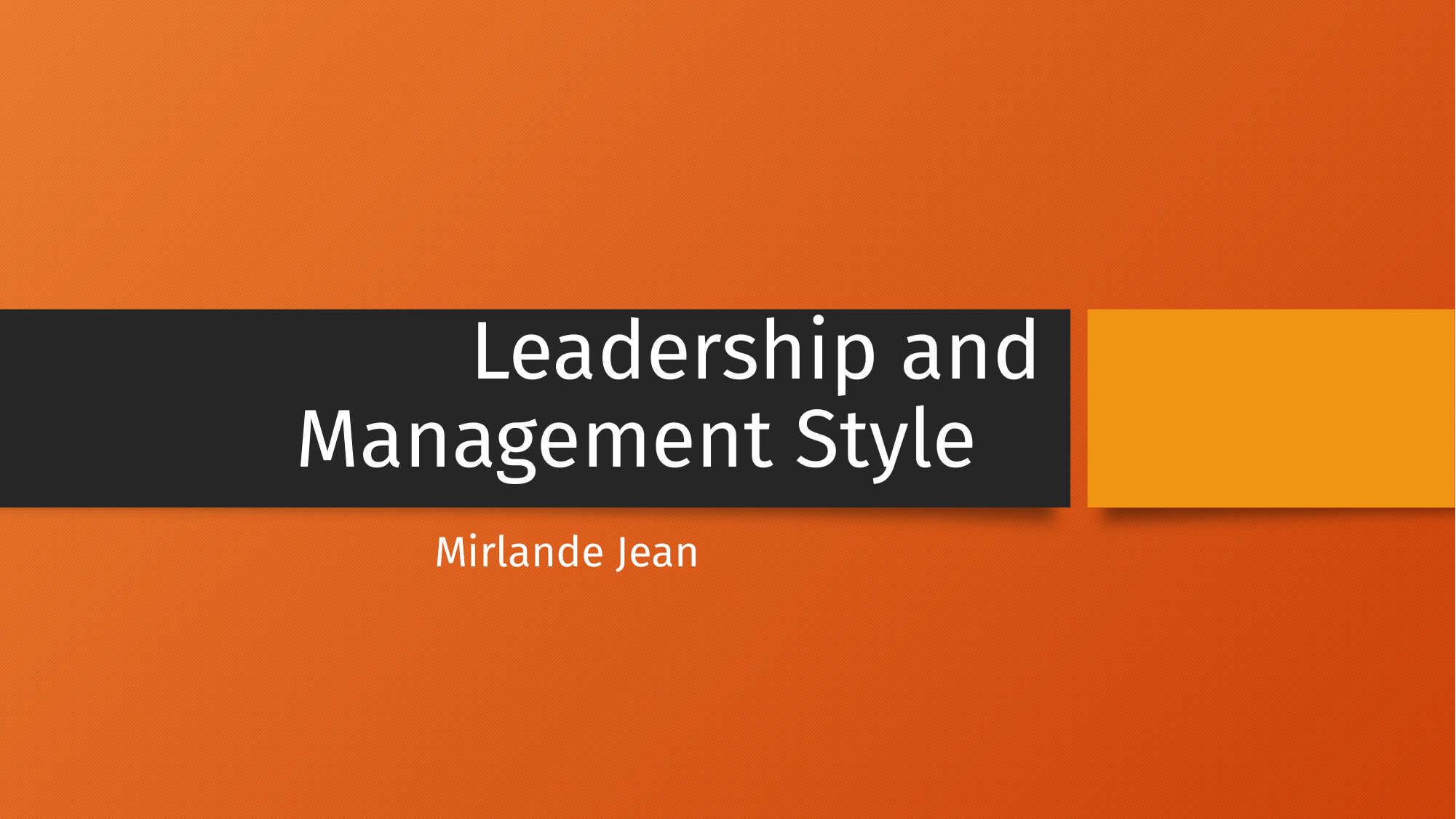

# Leadership and Management Style
Mirlande Jean